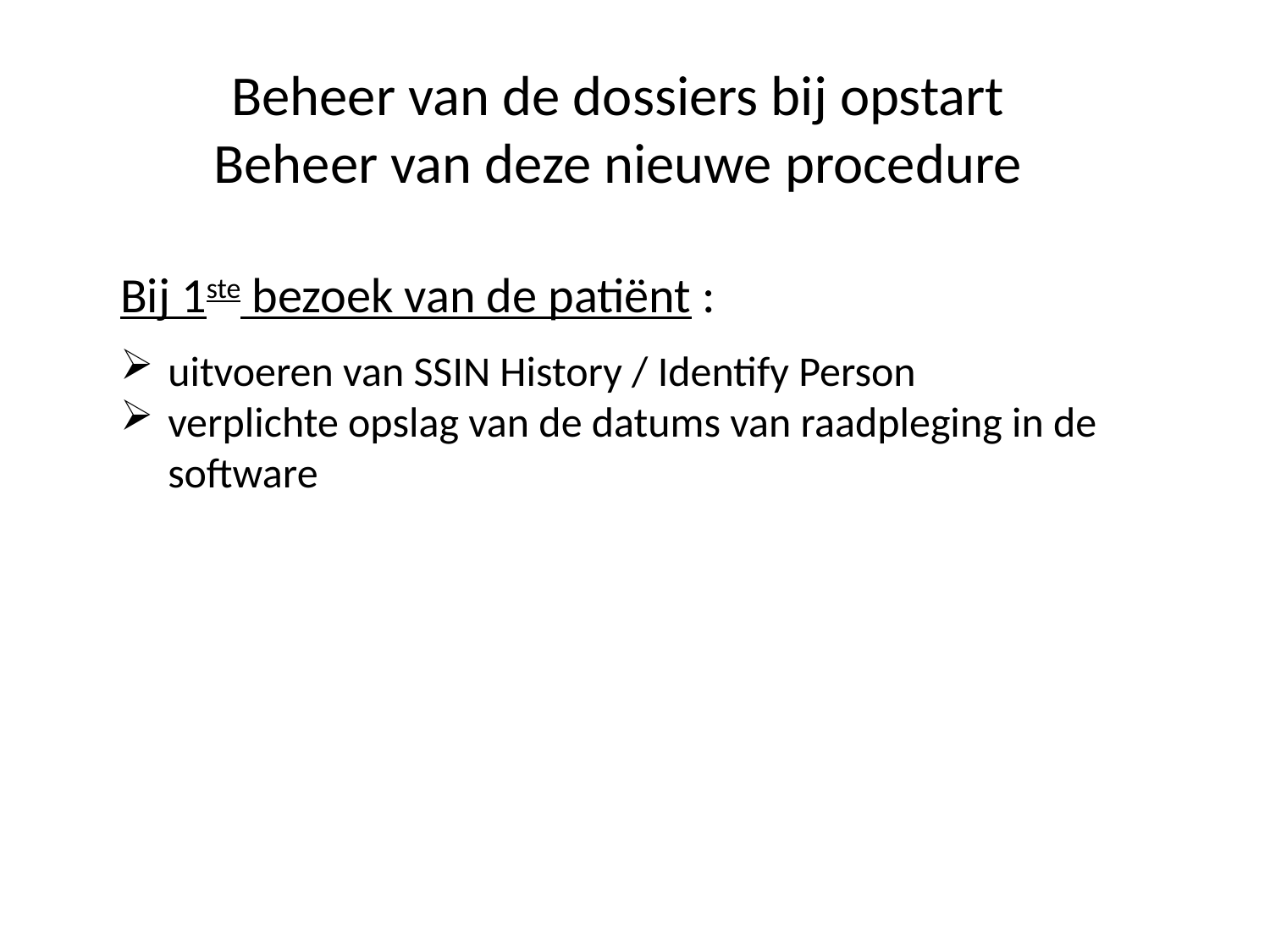

Beheer van de dossiers bij opstart
Beheer van deze nieuwe procedure
Bij 1ste bezoek van de patiënt :
uitvoeren van SSIN History / Identify Person
verplichte opslag van de datums van raadpleging in de software